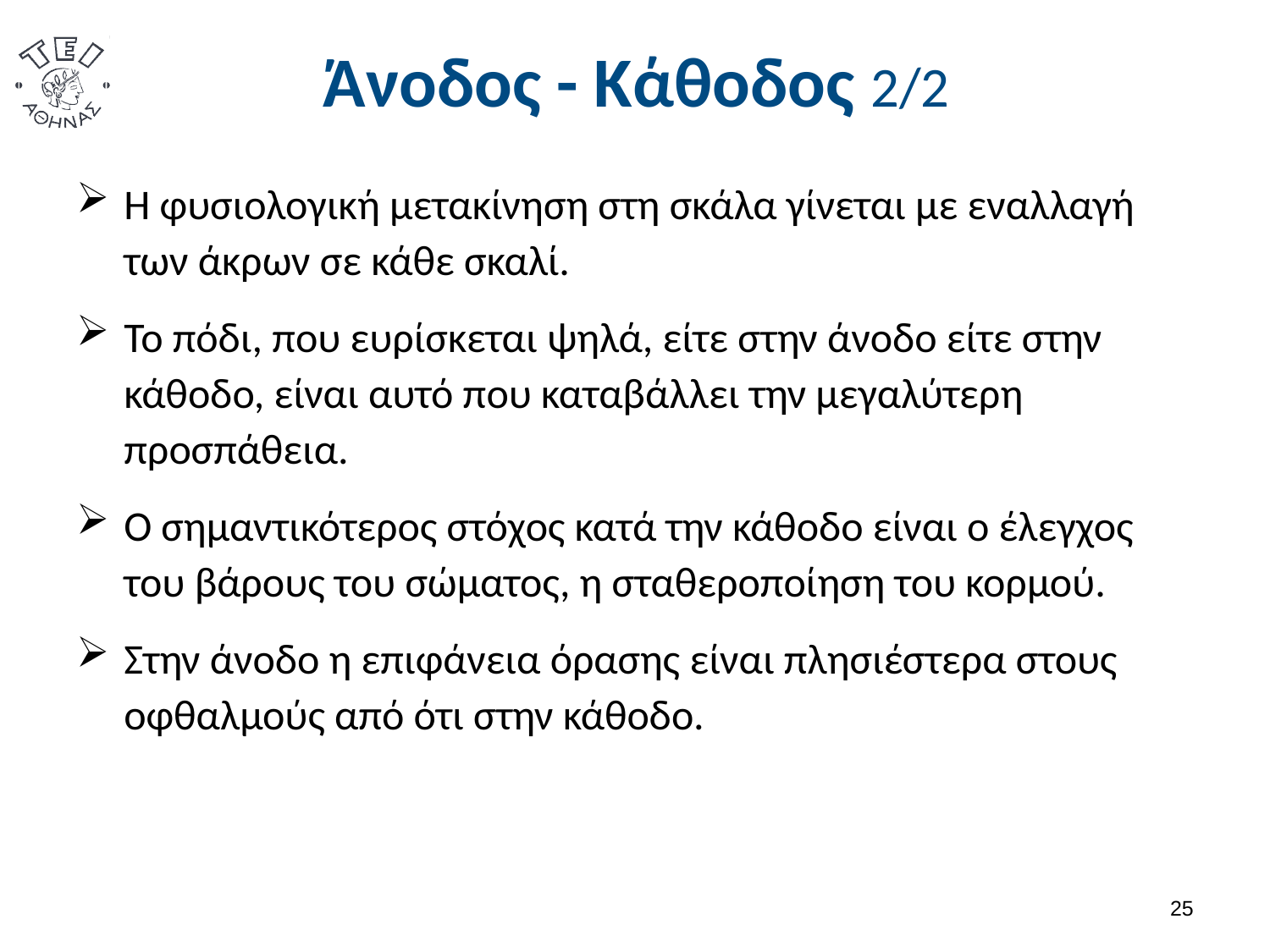

# Άνοδος - Κάθοδος 2/2
Η φυσιολογική μετακίνηση στη σκάλα γίνεται με εναλλαγή των άκρων σε κάθε σκαλί.
Το πόδι, που ευρίσκεται ψηλά, είτε στην άνοδο είτε στην κάθοδο, είναι αυτό που καταβάλλει την μεγαλύτερη προσπάθεια.
Ο σημαντικότερος στόχος κατά την κάθοδο είναι ο έλεγχος του βάρους του σώματος, η σταθεροποίηση του κορμού.
Στην άνοδο η επιφάνεια όρασης είναι πλησιέστερα στους οφθαλμούς από ότι στην κάθοδο.
25